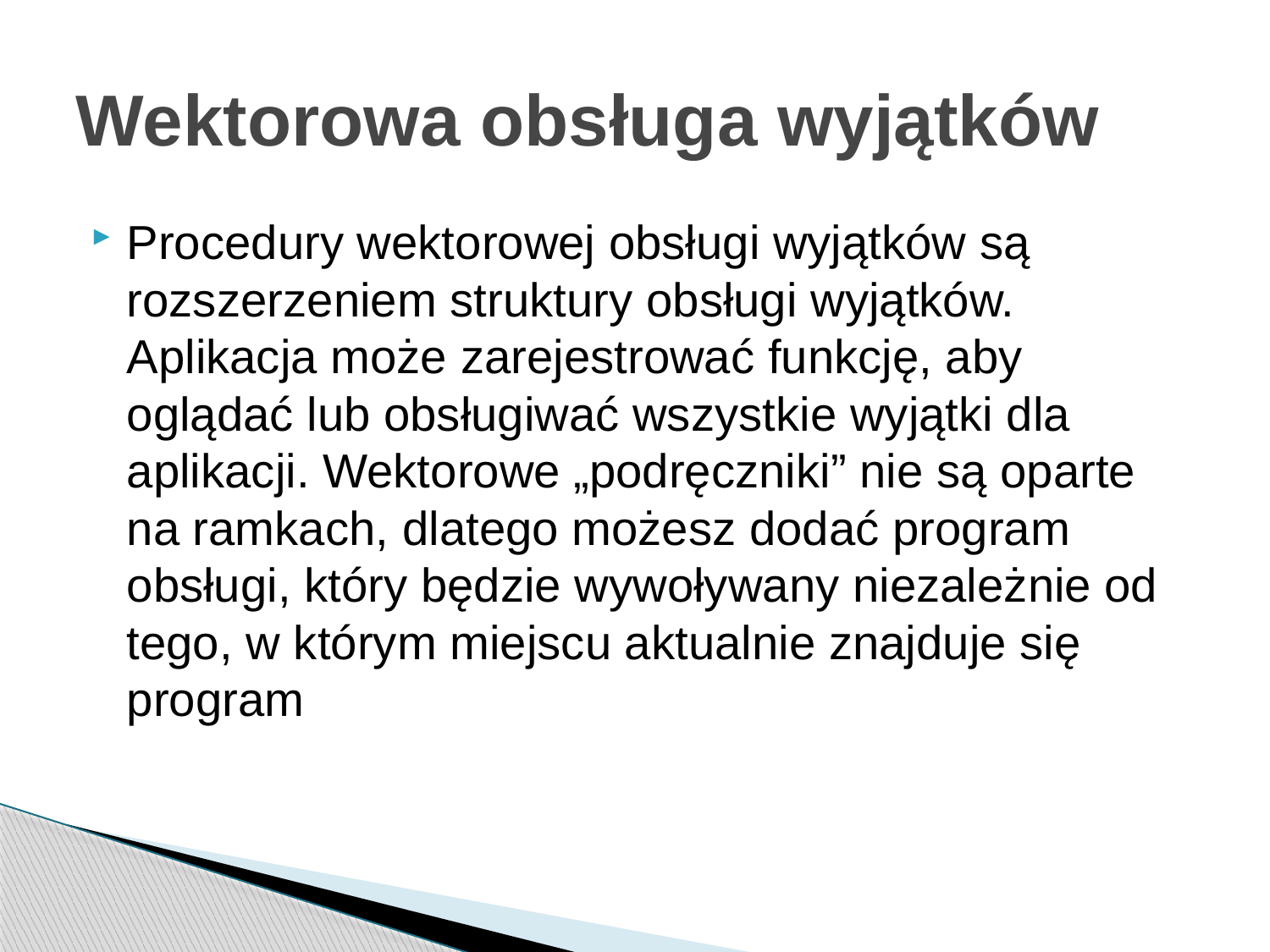

# Wektorowa obsługa wyjątków
Procedury wektorowej obsługi wyjątków są rozszerzeniem struktury obsługi wyjątków. Aplikacja może zarejestrować funkcję, aby oglądać lub obsługiwać wszystkie wyjątki dla aplikacji. Wektorowe „podręczniki” nie są oparte na ramkach, dlatego możesz dodać program obsługi, który będzie wywoływany niezależnie od tego, w którym miejscu aktualnie znajduje się program